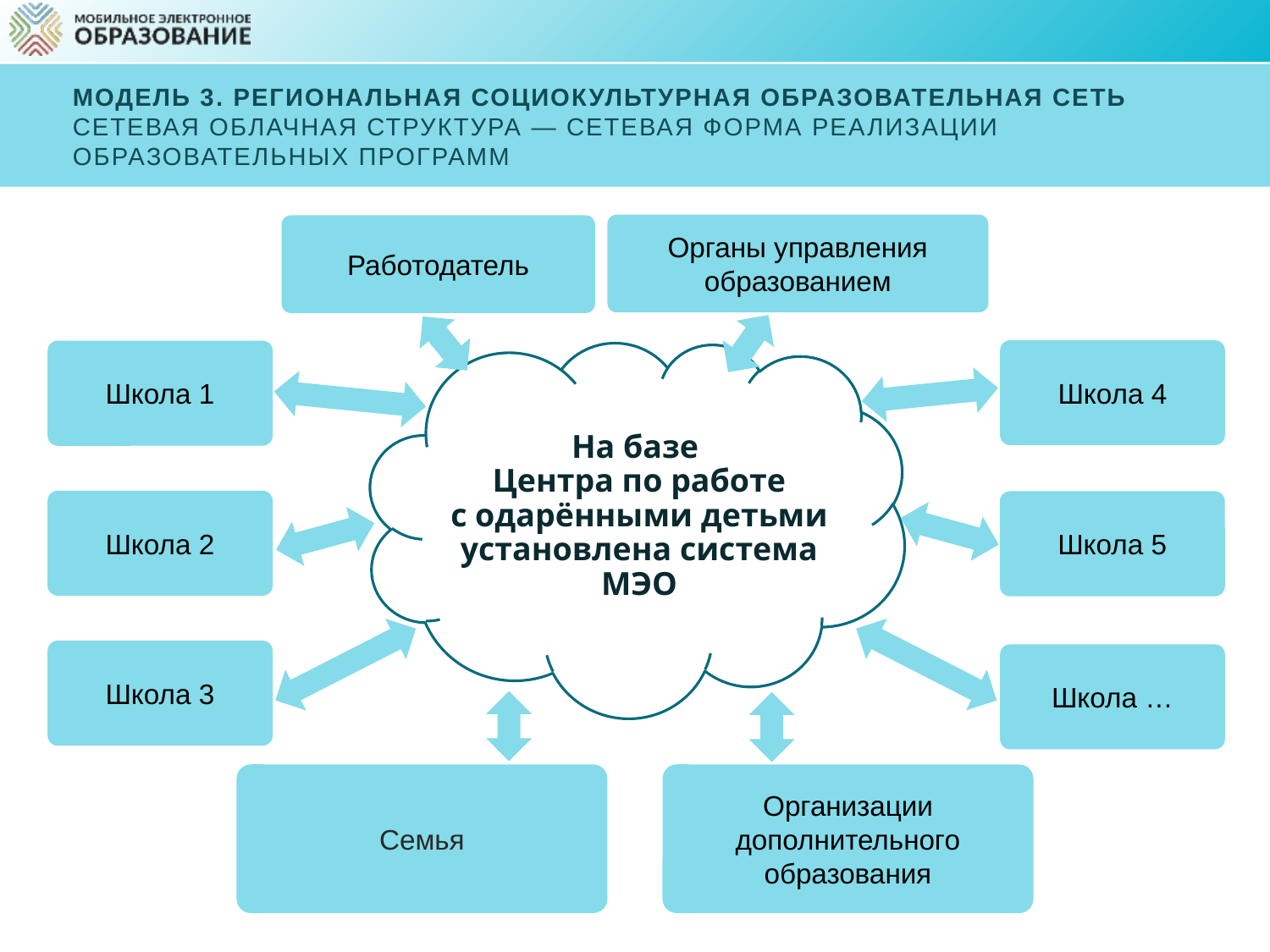

# Модель 3. Региональная социокультурная образовательная сеть Сетевая облачная структура — Сетевая форма реализации образовательных программ
Органы управления образованием
Работодатель

Школа 4
Школа 1
На базе
Центра по работе с одарёнными детьми установлена система МЭО

Школа 2
Школа 5

Школа 3
Школа …

Семья
Организации дополнительного образования